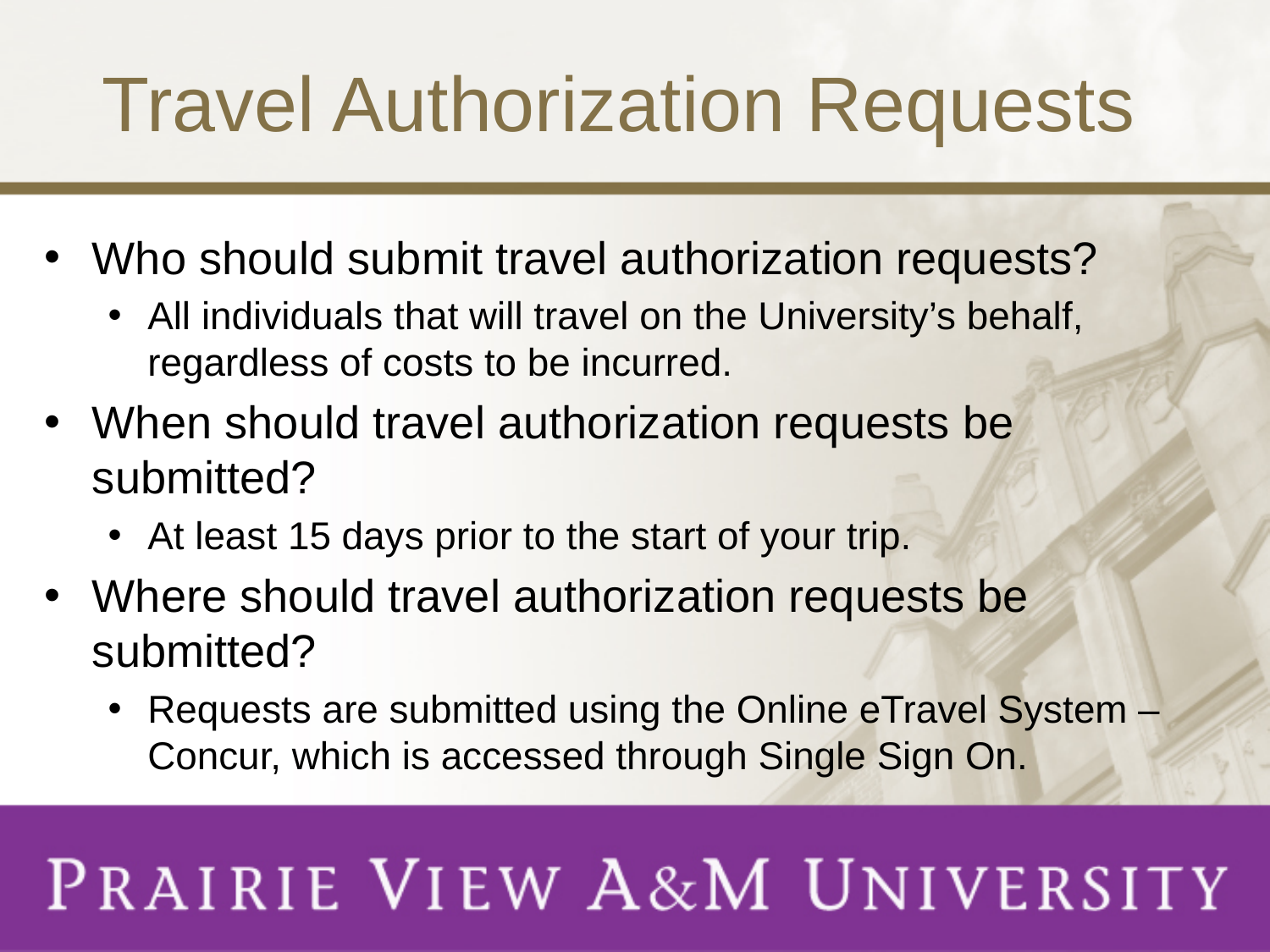

# Travel Authorization Requests
Who should submit travel authorization requests?
All individuals that will travel on the University’s behalf, regardless of costs to be incurred.
When should travel authorization requests be submitted?
At least 15 days prior to the start of your trip.
Where should travel authorization requests be submitted?
Requests are submitted using the Online eTravel System – Concur, which is accessed through Single Sign On.